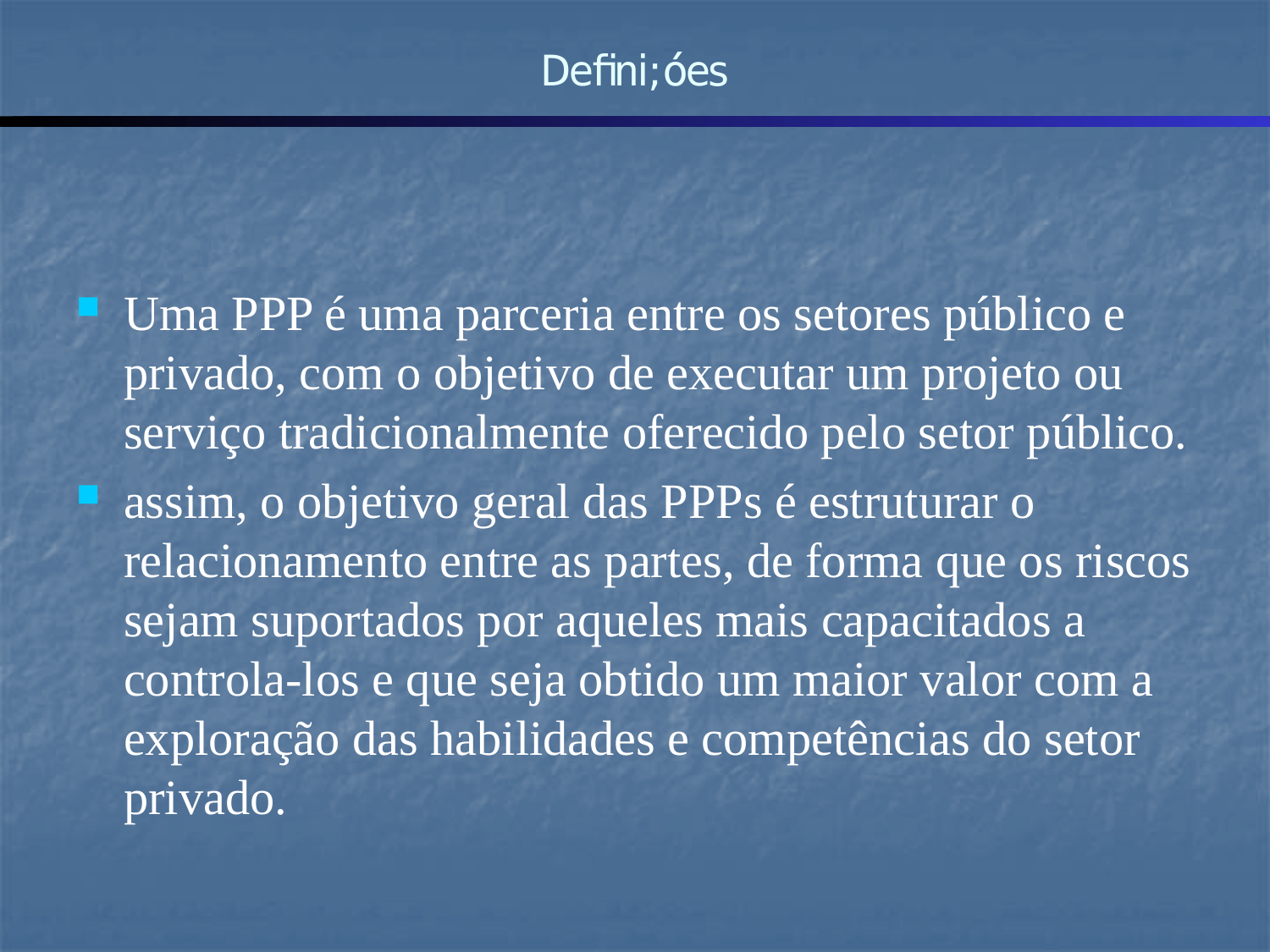

# Defini;óes

Uma PPP é uma parceria entre os setores público e privado, com o objetivo de executar um projeto ou serviço tradicionalmente oferecido pelo setor público.
assim, o objetivo geral das PPPs é estruturar o relacionamento entre as partes, de forma que os riscos sejam suportados por aqueles mais capacitados a controla-los e que seja obtido um maior valor com a exploração das habilidades e competências do setor privado.